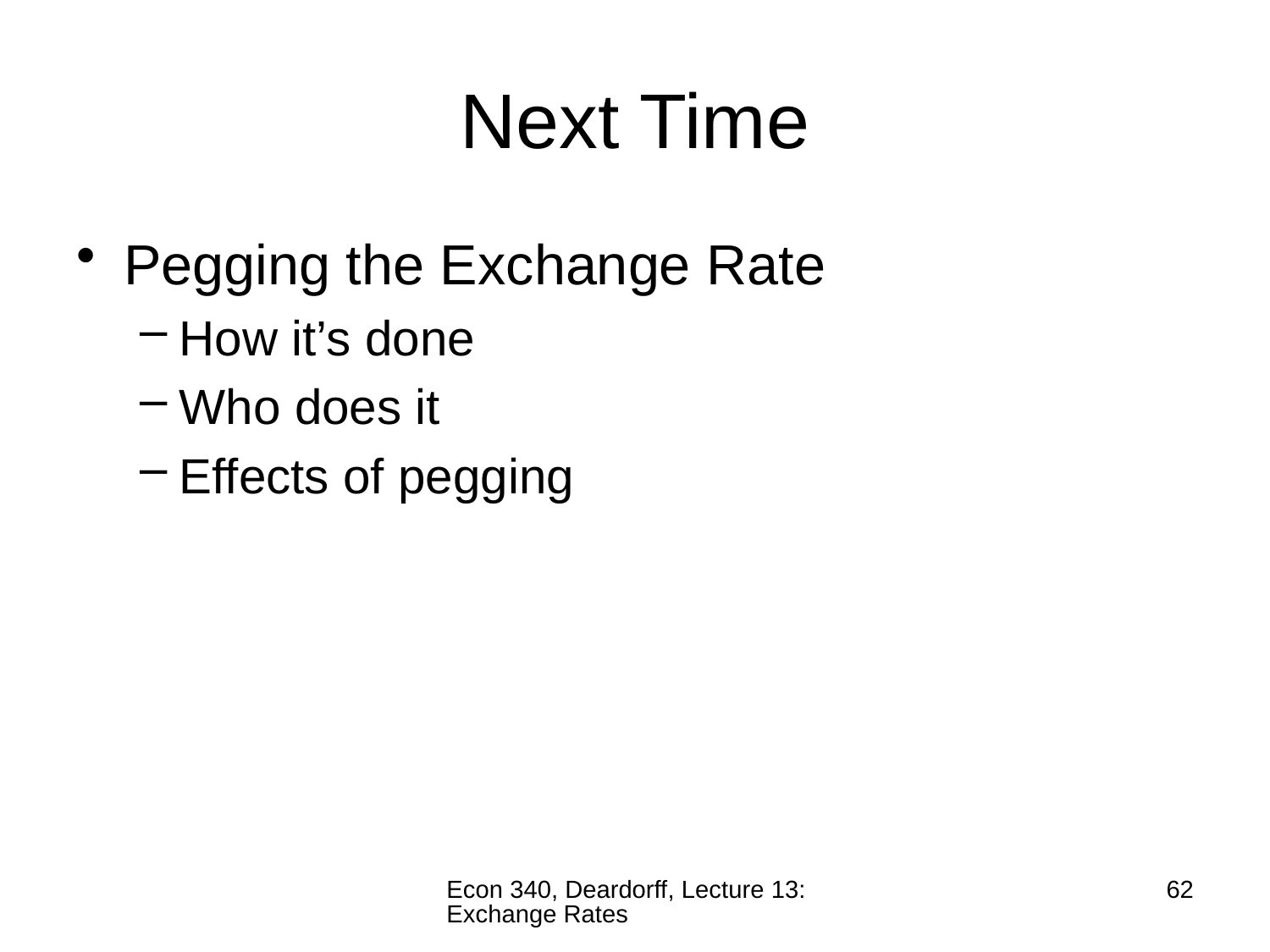

# Next Time
Pegging the Exchange Rate
How it’s done
Who does it
Effects of pegging
Econ 340, Deardorff, Lecture 13:  Exchange Rates
62